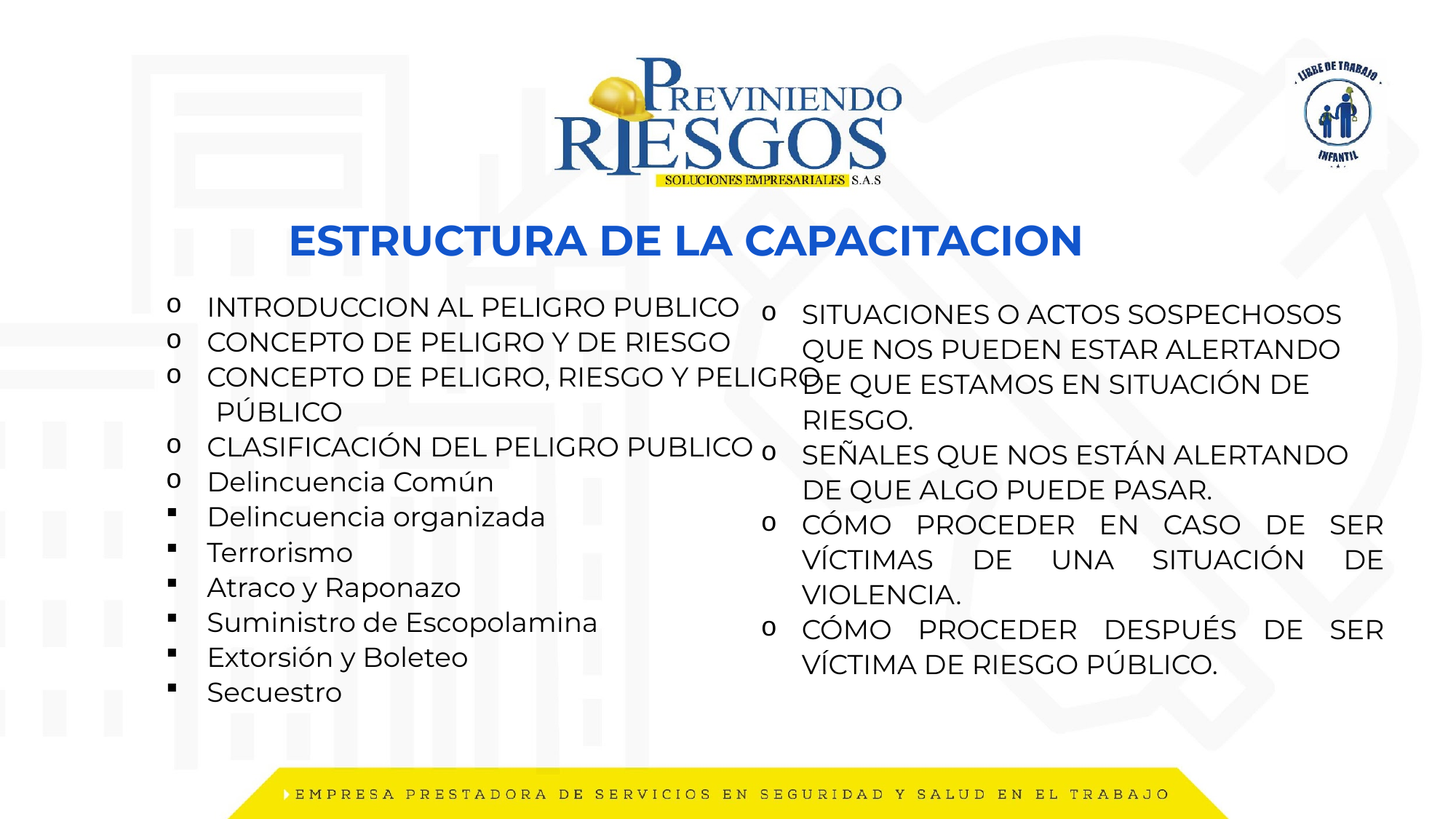

ESTRUCTURA DE LA CAPACITACION
INTRODUCCION AL PELIGRO PUBLICO
CONCEPTO DE PELIGRO Y DE RIESGO
CONCEPTO DE PELIGRO, RIESGO Y PELIGRO
       PÚBLICO
CLASIFICACIÓN DEL PELIGRO PUBLICO
Delincuencia Común
Delincuencia organizada
Terrorismo
Atraco y Raponazo
Suministro de Escopolamina
Extorsión y Boleteo
Secuestro
SITUACIONES O ACTOS SOSPECHOSOS QUE NOS PUEDEN ESTAR ALERTANDO DE QUE ESTAMOS EN SITUACIÓN DE RIESGO.
SEÑALES QUE NOS ESTÁN ALERTANDO DE QUE ALGO PUEDE PASAR.
CÓMO PROCEDER EN CASO DE SER VÍCTIMAS DE UNA SITUACIÓN DE VIOLENCIA.
CÓMO PROCEDER DESPUÉS DE SER VÍCTIMA DE RIESGO PÚBLICO.